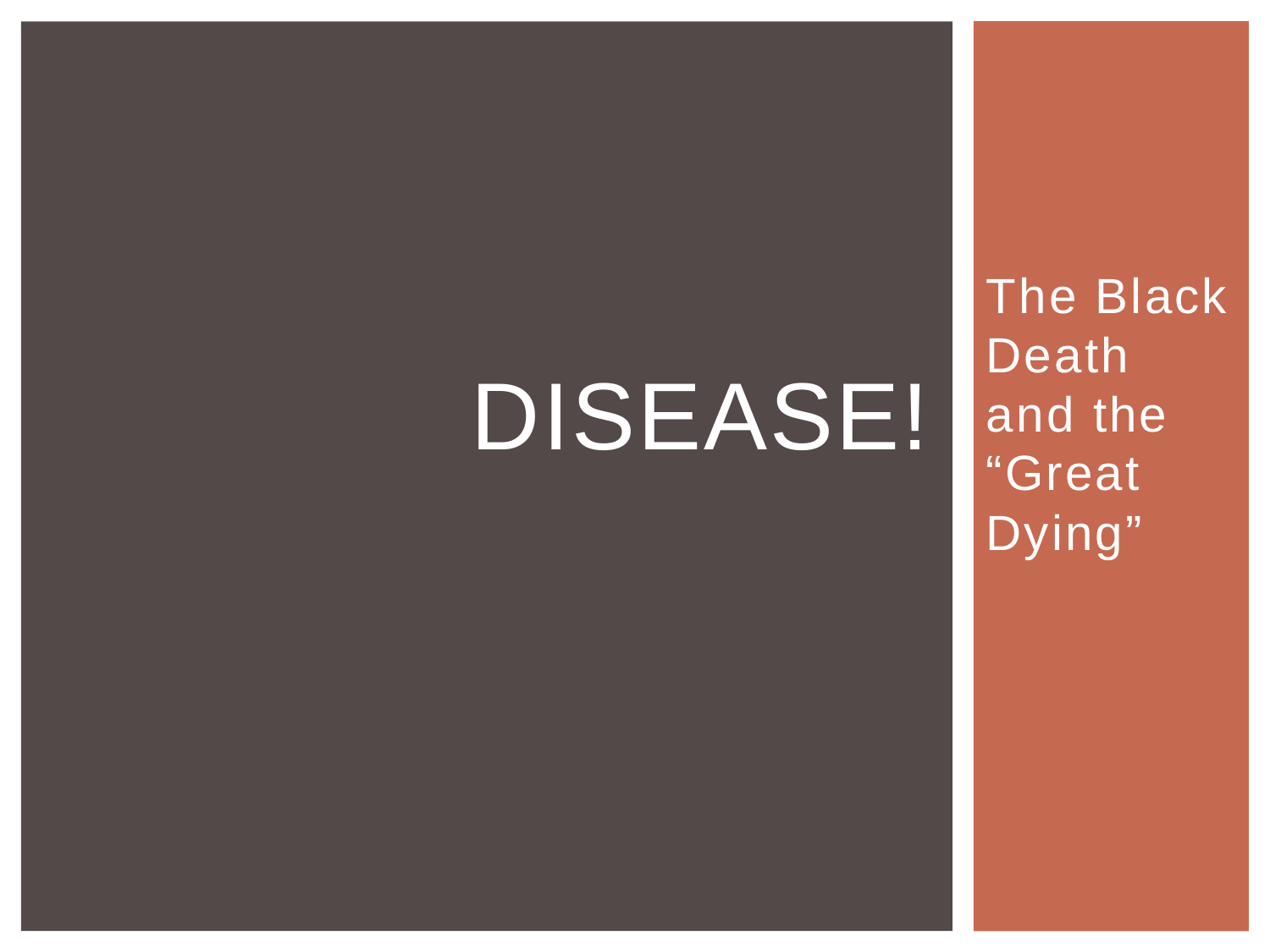

# Disease!
The Black Death and the “Great Dying”